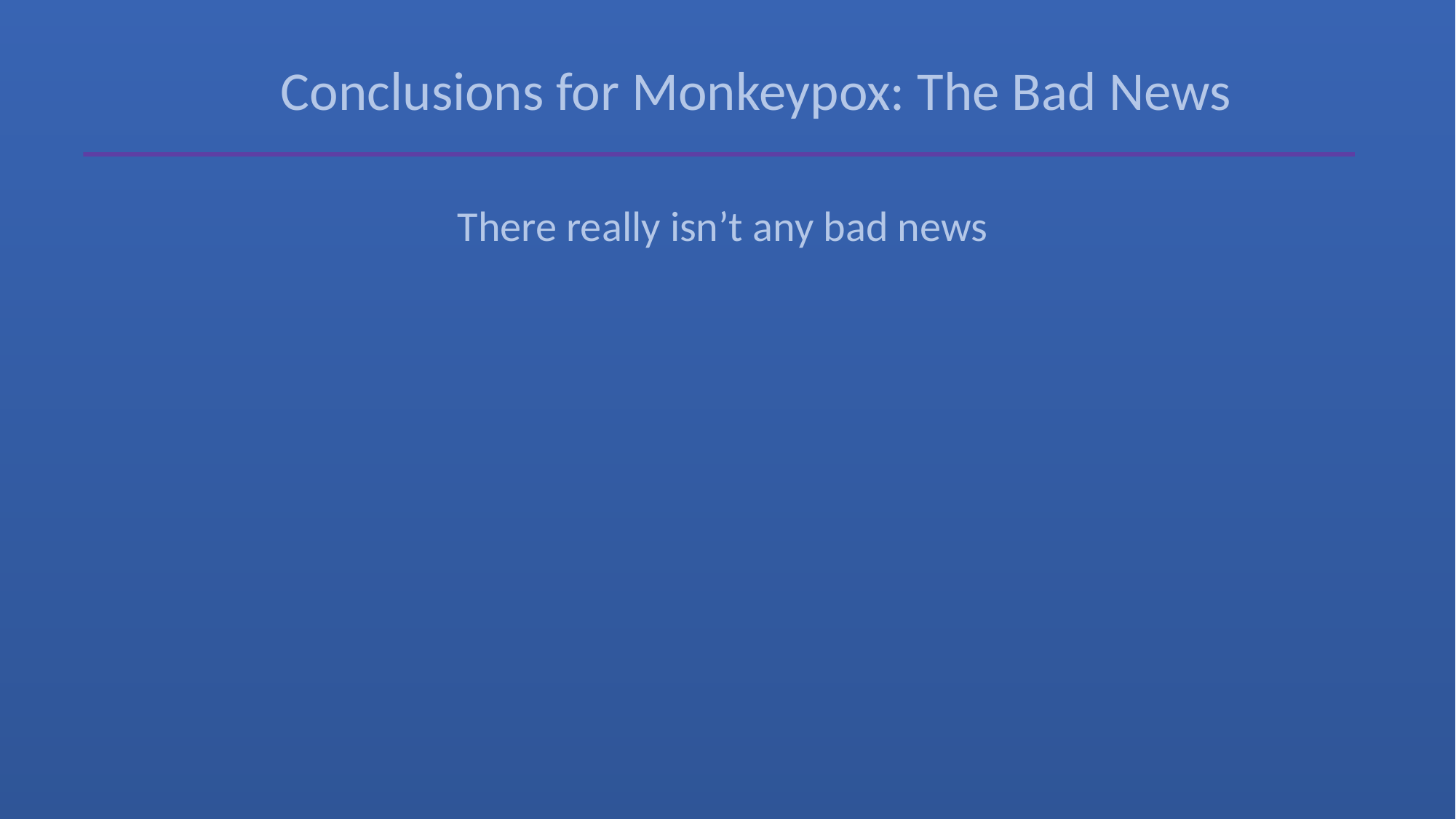

Conclusions for Monkeypox: The Bad News
There really isn’t any bad news